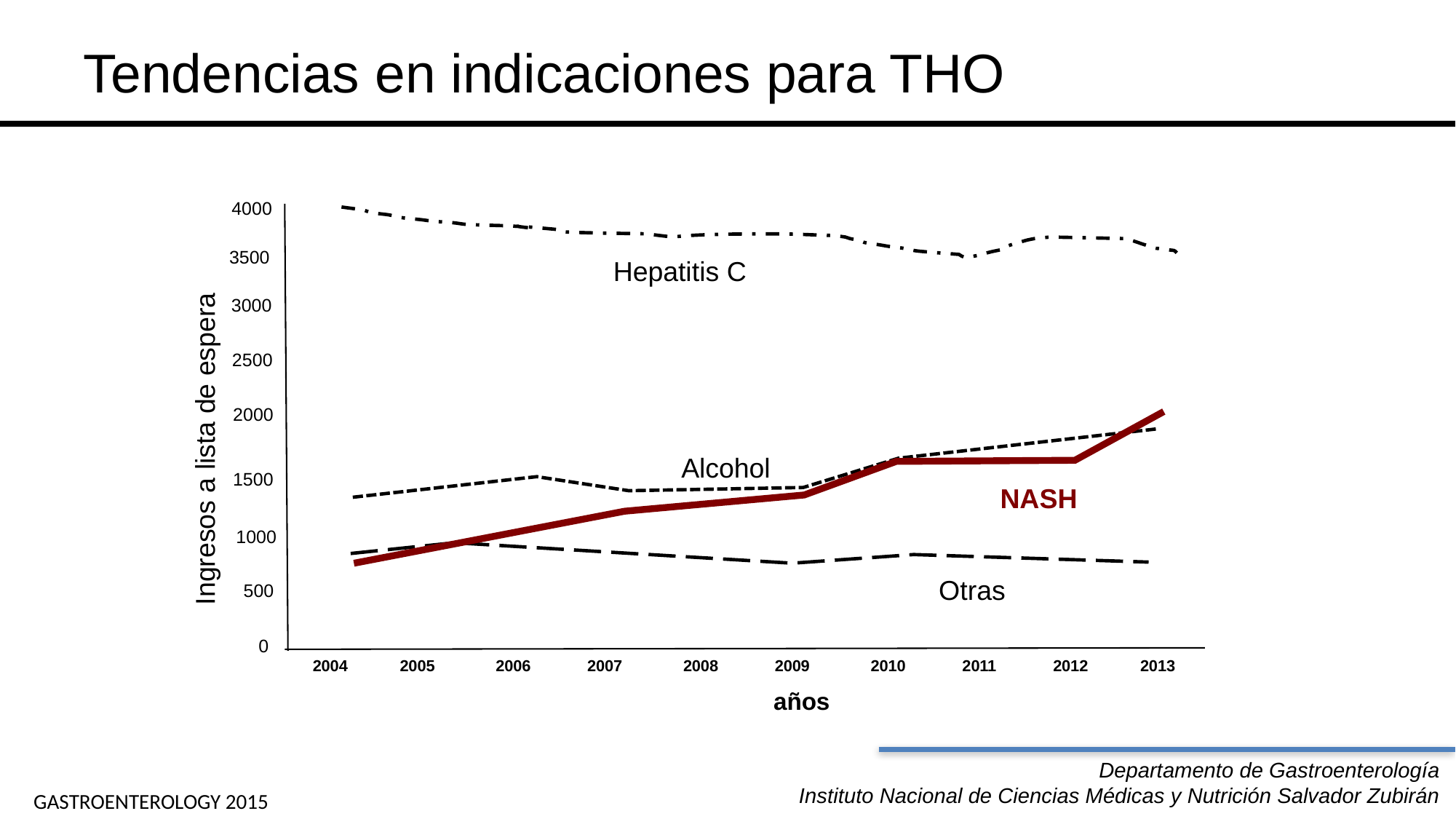

# Tendencias en indicaciones para THO

4000

3500
Hepatitis C
3000
2500
2000

Ingresos a lista de espera

Alcohol
1500
NASH
1000

Otras
500
0
2004            2005              2006             2007              2008             2009              2010             2011             2012            2013
años
Departamento de Gastroenterología
Instituto Nacional de Ciencias Médicas y Nutrición Salvador Zubirán
GASTROENTEROLOGY 2015